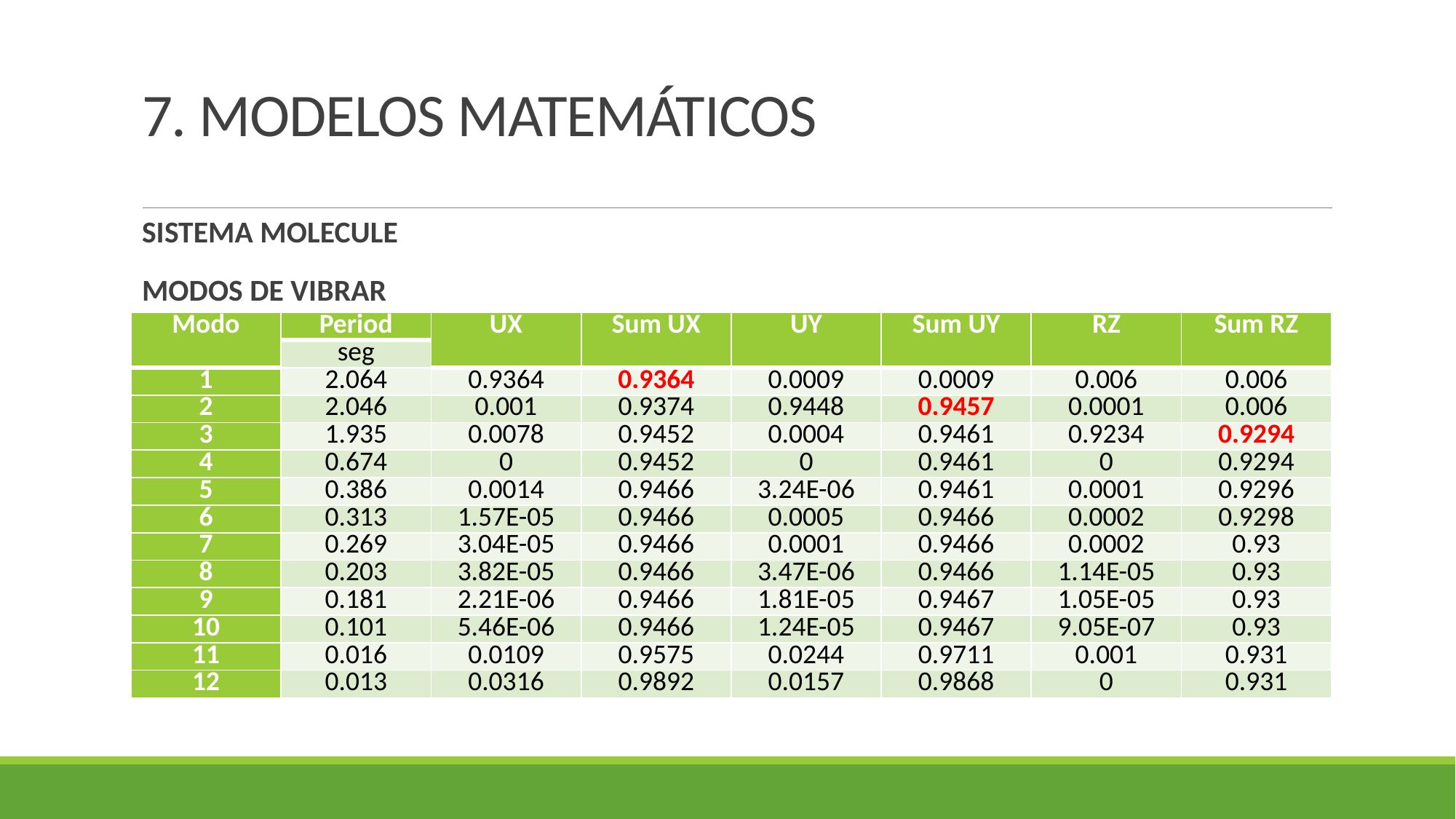

# 7. MODELOS MATEMÁTICOS
SISTEMA MOLECULE
MODOS DE VIBRAR

| Modo | Period | UX | Sum UX | UY | Sum UY | RZ | Sum RZ |
| --- | --- | --- | --- | --- | --- | --- | --- |
|  | seg |  |  |  |  |  |  |
| 1 | 2.064 | 0.9364 | 0.9364 | 0.0009 | 0.0009 | 0.006 | 0.006 |
| 2 | 2.046 | 0.001 | 0.9374 | 0.9448 | 0.9457 | 0.0001 | 0.006 |
| 3 | 1.935 | 0.0078 | 0.9452 | 0.0004 | 0.9461 | 0.9234 | 0.9294 |
| 4 | 0.674 | 0 | 0.9452 | 0 | 0.9461 | 0 | 0.9294 |
| 5 | 0.386 | 0.0014 | 0.9466 | 3.24E-06 | 0.9461 | 0.0001 | 0.9296 |
| 6 | 0.313 | 1.57E-05 | 0.9466 | 0.0005 | 0.9466 | 0.0002 | 0.9298 |
| 7 | 0.269 | 3.04E-05 | 0.9466 | 0.0001 | 0.9466 | 0.0002 | 0.93 |
| 8 | 0.203 | 3.82E-05 | 0.9466 | 3.47E-06 | 0.9466 | 1.14E-05 | 0.93 |
| 9 | 0.181 | 2.21E-06 | 0.9466 | 1.81E-05 | 0.9467 | 1.05E-05 | 0.93 |
| 10 | 0.101 | 5.46E-06 | 0.9466 | 1.24E-05 | 0.9467 | 9.05E-07 | 0.93 |
| 11 | 0.016 | 0.0109 | 0.9575 | 0.0244 | 0.9711 | 0.001 | 0.931 |
| 12 | 0.013 | 0.0316 | 0.9892 | 0.0157 | 0.9868 | 0 | 0.931 |